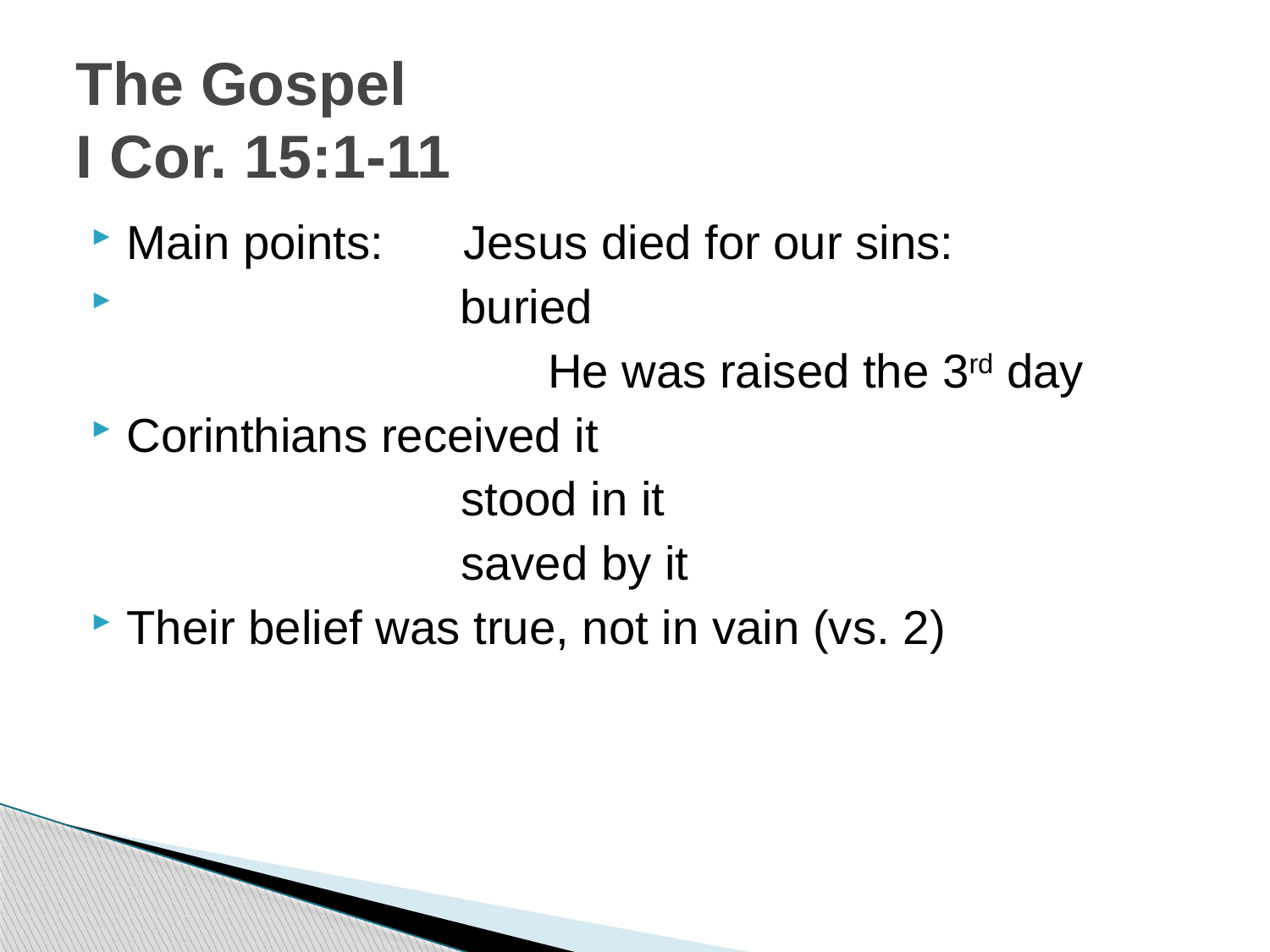

# The Gospel I Cor. 15:1-11
Main points:      Jesus died for our sins:
                         buried
				   He was raised the 3rd day
Corinthians received it
			      stood in it
			      saved by it
Their belief was true, not in vain (vs. 2)